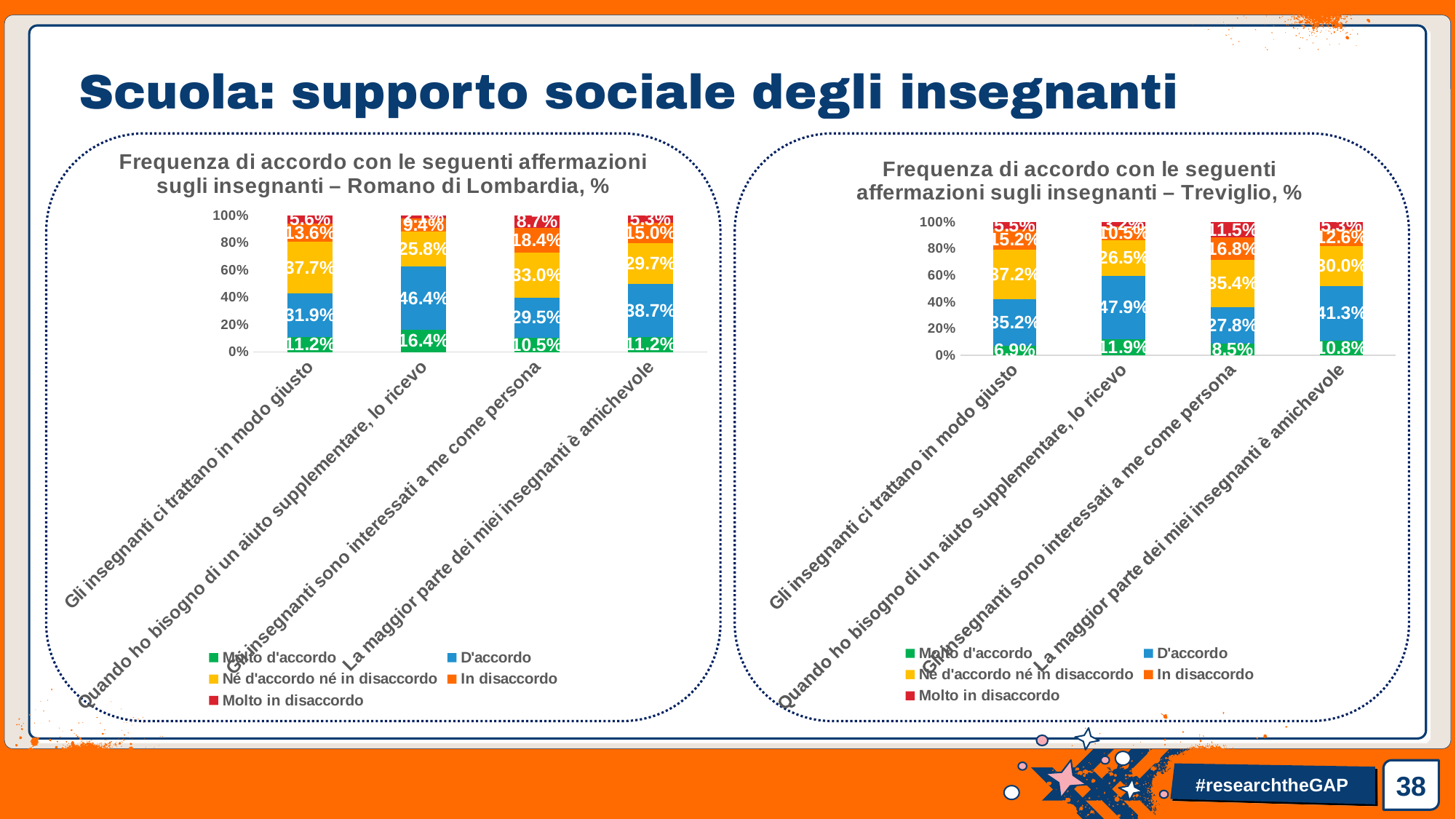

# Scuola: supporto sociale degli insegnanti

### Chart: Frequenza di accordo con le seguenti affermazioni sugli insegnanti – Romano di Lombardia, %

| Category | Molto d'accordo | D'accordo | Né d'accordo né in disaccordo | In disaccordo | Molto in disaccordo |
|---|---|---|---|---|---|
| Gli insegnanti ci trattano in modo giusto | 0.112 | 0.319 | 0.377 | 0.136 | 0.056 |
| Quando ho bisogno di un aiuto supplementare, lo ricevo | 0.164 | 0.464 | 0.258 | 0.094 | 0.021 |
| Gli insegnanti sono interessati a me come persona | 0.105 | 0.295 | 0.33 | 0.184 | 0.087 |
| La maggior parte dei miei insegnanti è amichevole | 0.112 | 0.387 | 0.297 | 0.15 | 0.053 |

### Chart: Frequenza di accordo con le seguenti affermazioni sugli insegnanti – Treviglio, %

| Category | Molto d'accordo | D'accordo | Né d'accordo né in disaccordo | In disaccordo | Molto in disaccordo |
|---|---|---|---|---|---|
| Gli insegnanti ci trattano in modo giusto | 0.069 | 0.352 | 0.372 | 0.152 | 0.055 |
| Quando ho bisogno di un aiuto supplementare, lo ricevo | 0.119 | 0.479 | 0.265 | 0.105 | 0.032 |
| Gli insegnanti sono interessati a me come persona | 0.085 | 0.278 | 0.354 | 0.168 | 0.115 |
| La maggior parte dei miei insegnanti è amichevole | 0.108 | 0.413 | 0.3 | 0.126 | 0.053 |
38
#researchtheGAP